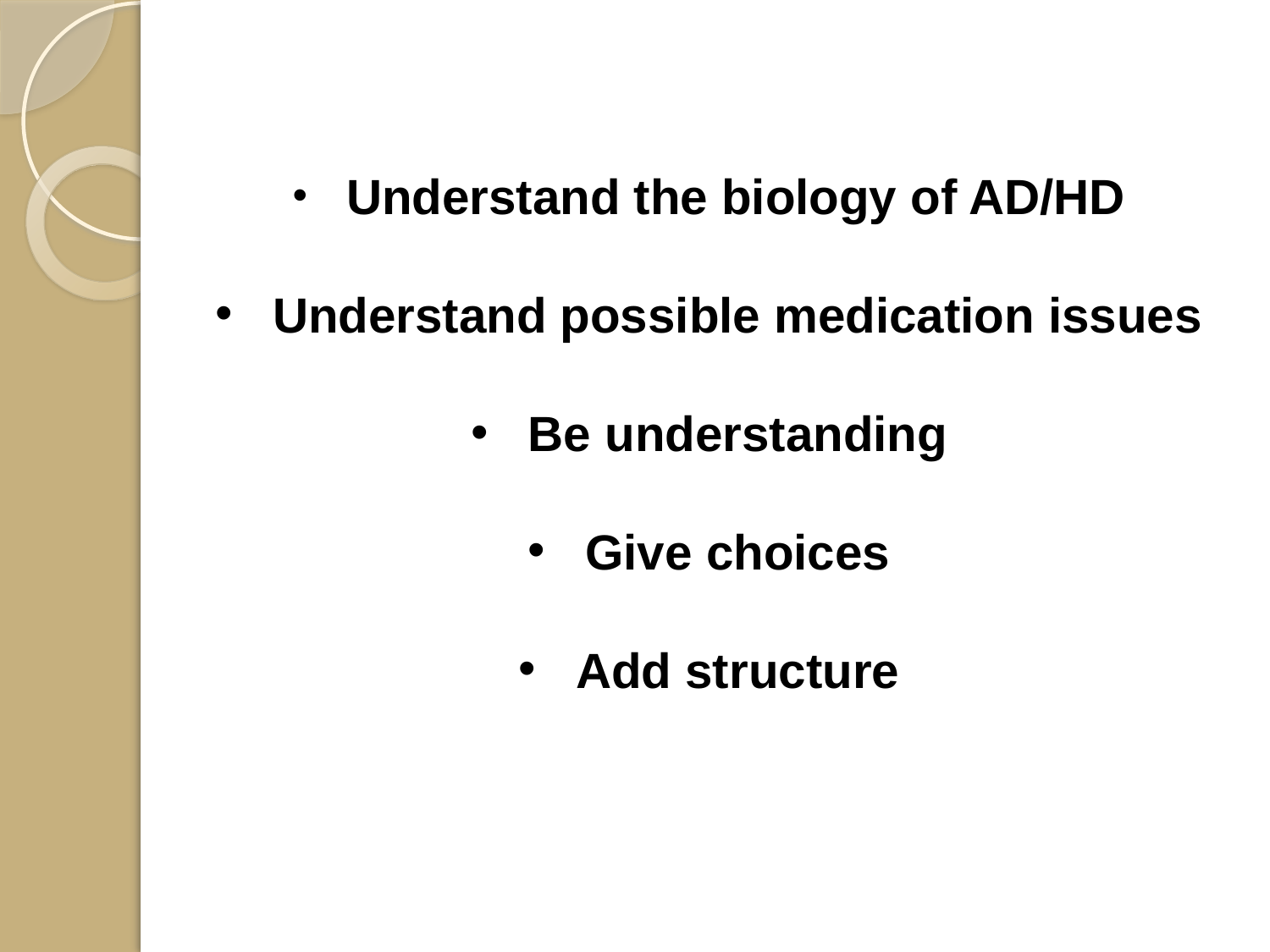

Understand the biology of AD/HD

  Understand possible medication issues

  Be understanding

  Give choices

  Add structure